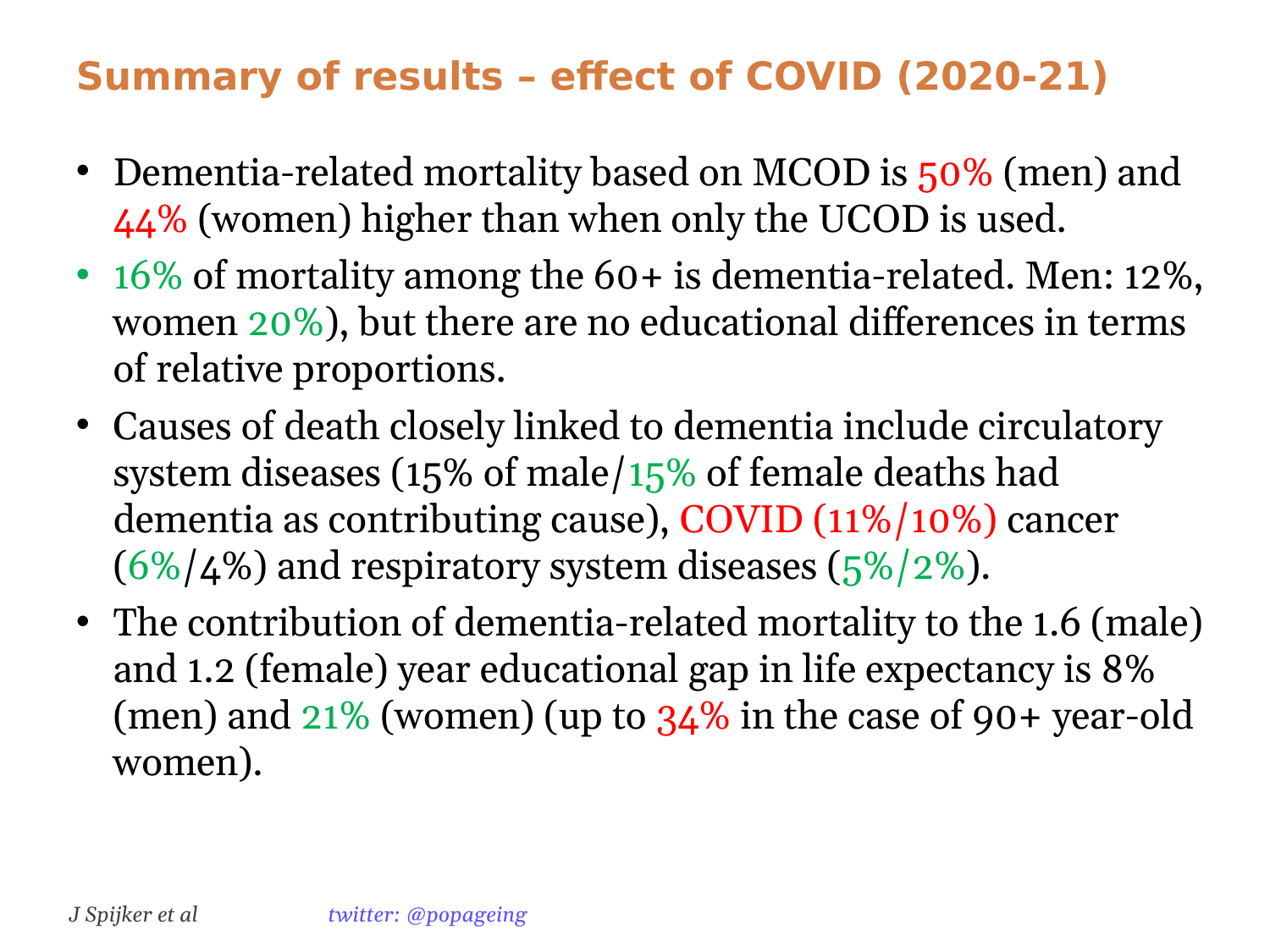

Summary of results – effect of COVID (2020-21)
Dementia-related mortality based on MCOD is 50% (men) and 44% (women) higher than when only the UCOD is used.
16% of mortality among the 60+ is dementia-related. Men: 12%, women 20%), but there are no educational differences in terms of relative proportions.
Causes of death closely linked to dementia include circulatory system diseases (15% of male/15% of female deaths had dementia as contributing cause), COVID (11%/10%) cancer (6%/4%) and respiratory system diseases (5%/2%).
The contribution of dementia-related mortality to the 1.6 (male) and 1.2 (female) year educational gap in life expectancy is 8% (men) and 21% (women) (up to 34% in the case of 90+ year-old women).

J Spijker et al    	 twitter: @popageing